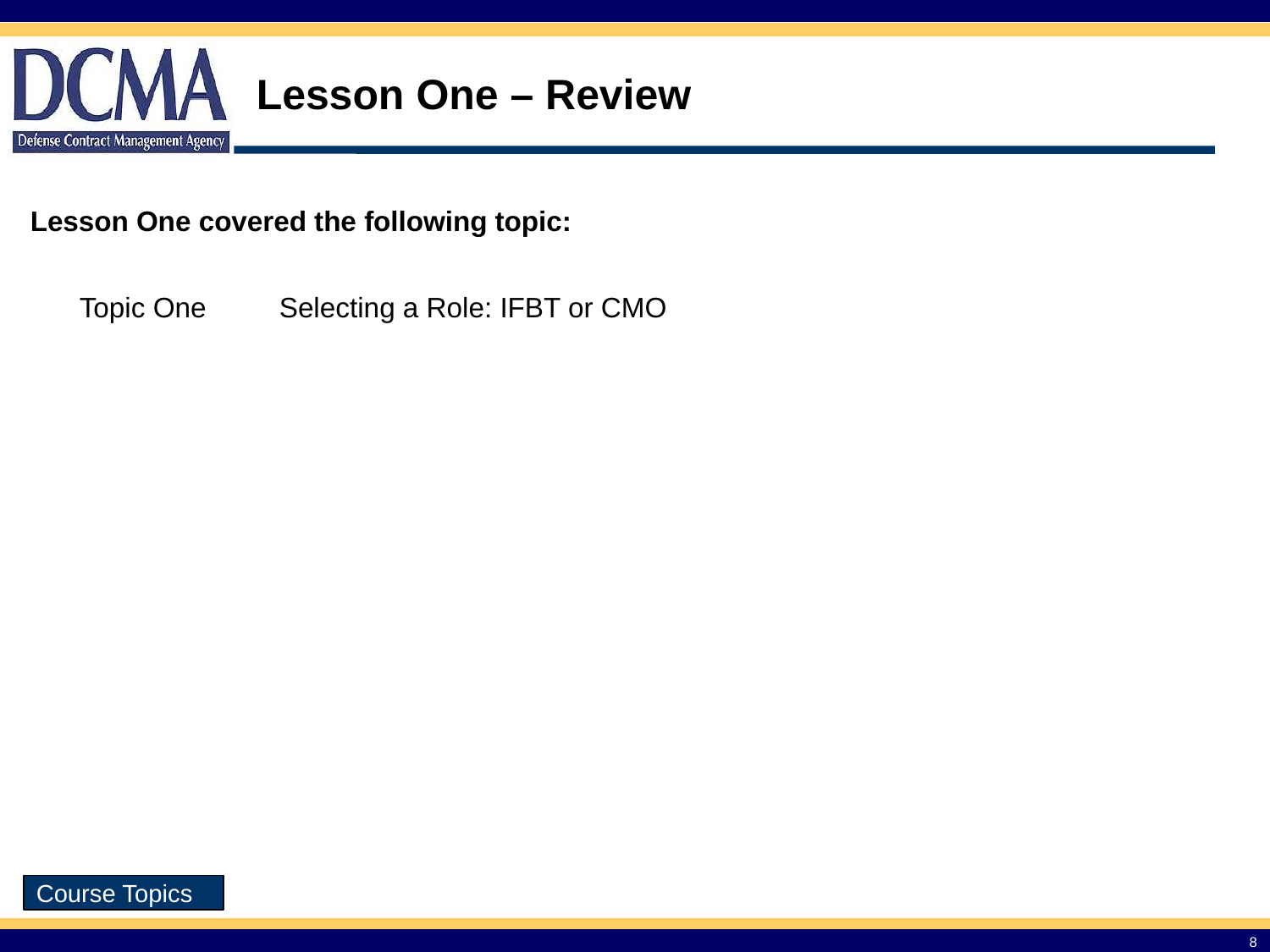

Lesson One – Review
Lesson One covered the following topic:

| Topic One | Selecting a Role: IFBT or CMO |
| --- | --- |
Course Topics
8